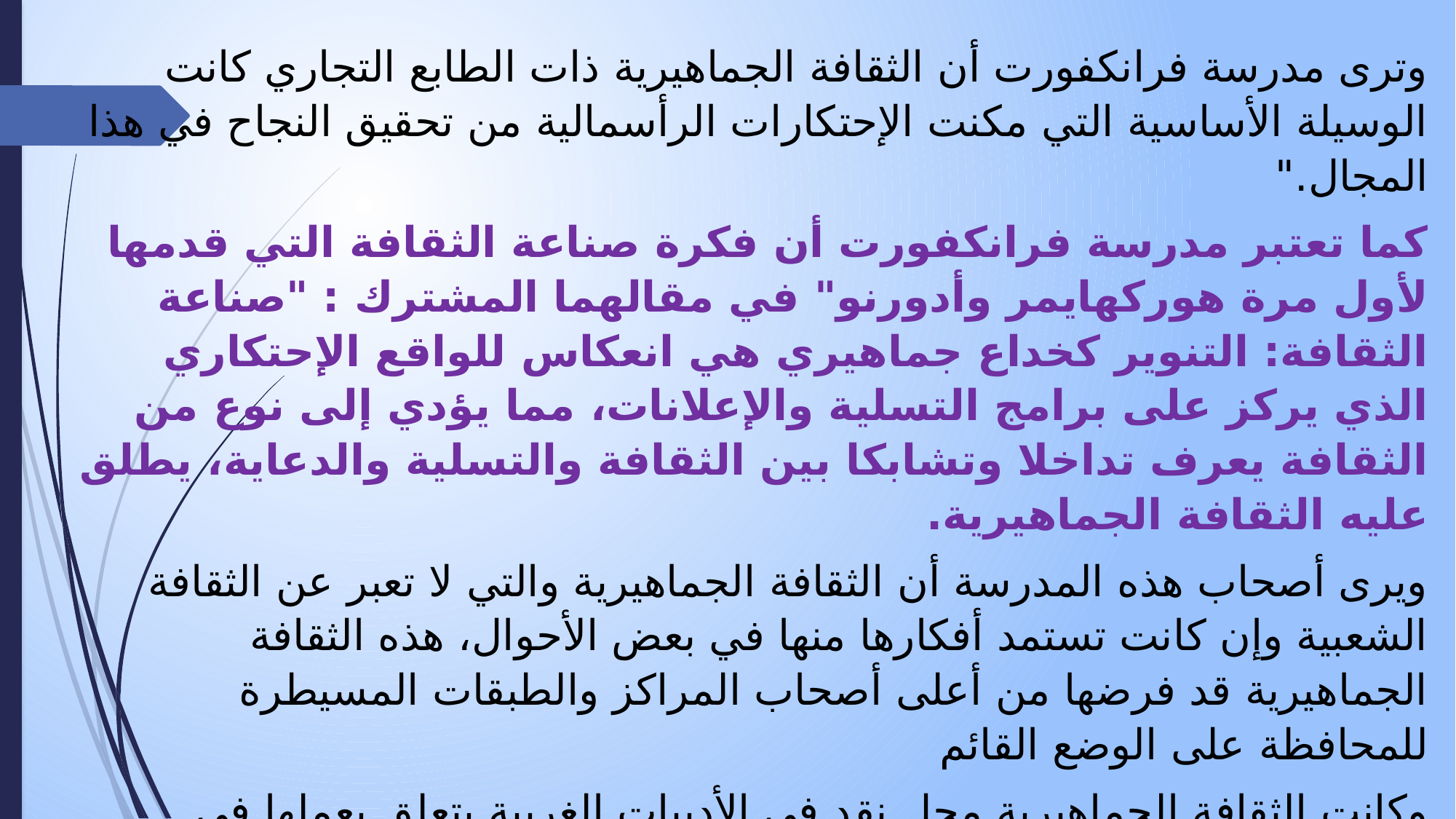

وترى مدرسة فرانكفورت أن الثقافة الجماهيرية ذات الطابع التجاري كانت الوسيلة الأساسية التي مكنت الإحتكارات الرأسمالية من تحقيق النجاح في هذا المجال."
كما تعتبر مدرسة فرانكفورت أن فكرة صناعة الثقافة التي قدمها لأول مرة هوركهايمر وأدورنو" في مقالهما المشترك : "صناعة الثقافة: التنوير كخداع جماهيري هي انعكاس للواقع الإحتكاري الذي يركز على برامج التسلية والإعلانات، مما يؤدي إلى نوع من الثقافة يعرف تداخلا وتشابكا بين الثقافة والتسلية والدعاية، يطلق عليه الثقافة الجماهيرية.
ويرى أصحاب هذه المدرسة أن الثقافة الجماهيرية والتي لا تعبر عن الثقافة الشعبية وإن كانت تستمد أفكارها منها في بعض الأحوال، هذه الثقافة الجماهيرية قد فرضها من أعلى أصحاب المراكز والطبقات المسيطرة للمحافظة على الوضع القائم
وكانت الثقافة الجماهيرية محل نقد في الأدبيات الغربية يتعلق بعملها في المجالات التالية:
ترسيخ قيم الإمتثالية، إذ تعمل هذه الثقافة على إنتاج نمط من الإنسان الذي يؤدي دوره في المجتمع بصفة ساكنة.
القضاء على التنوع الثقافي في المجتمع.
إنشاء مجتمع استهلاكي بترويج بضائع مرتبطة بالإنتاج الإحتكاري المريح.